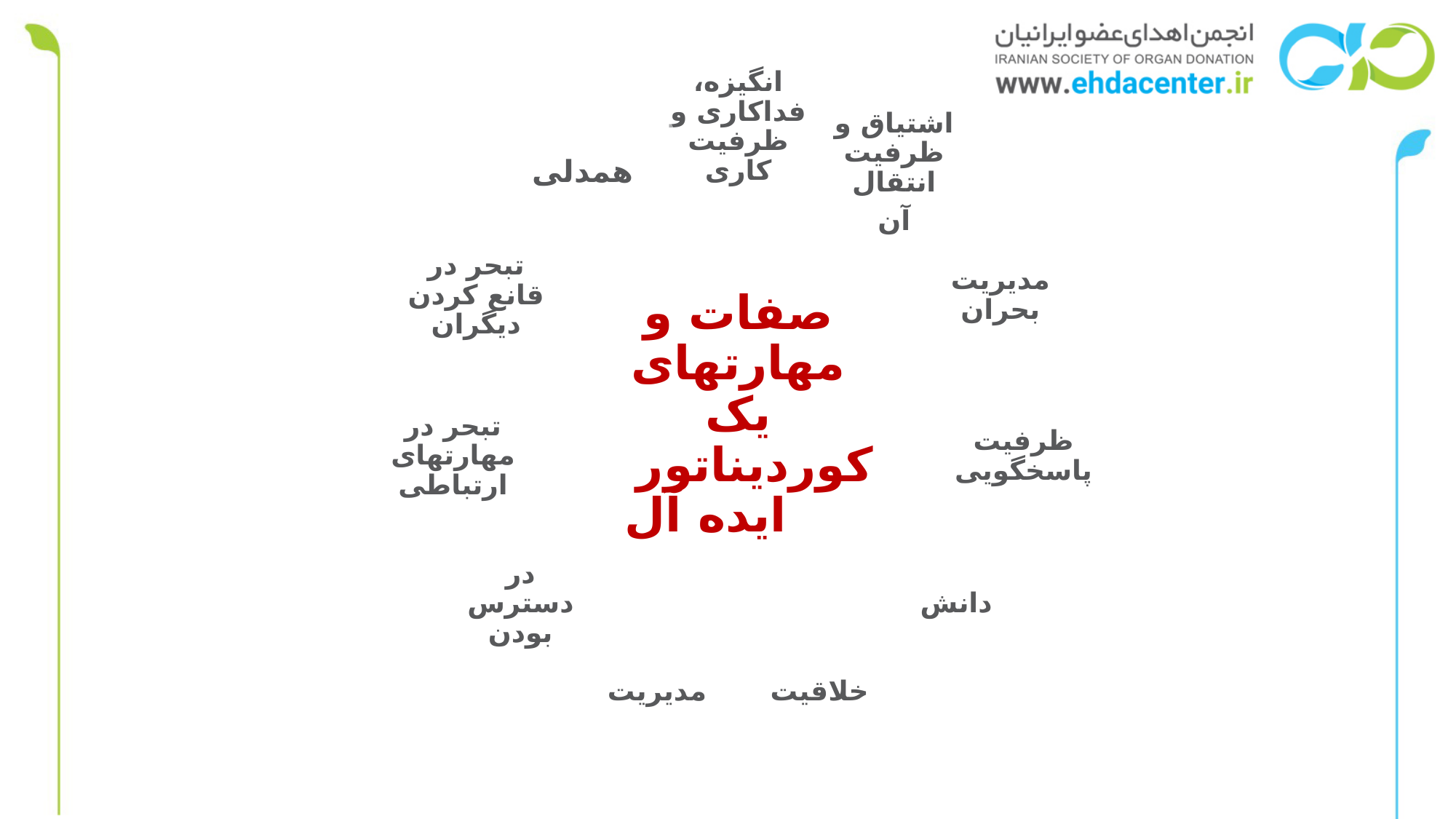

صفات و مهارتهای یک کوردیناتور       ایده آل
انگیزه، فداکاری و ظرفیت کاری
اشتیاق و ظرفیت انتقال
آن
مدیریت بحران
ظرفیت پاسخگویی
دانش
خلاقیت
مدیریت
در دسترس بودن
تبحر در مهارتهای ارتباطی
تبحر در قانع کردن دیگران
همدلی